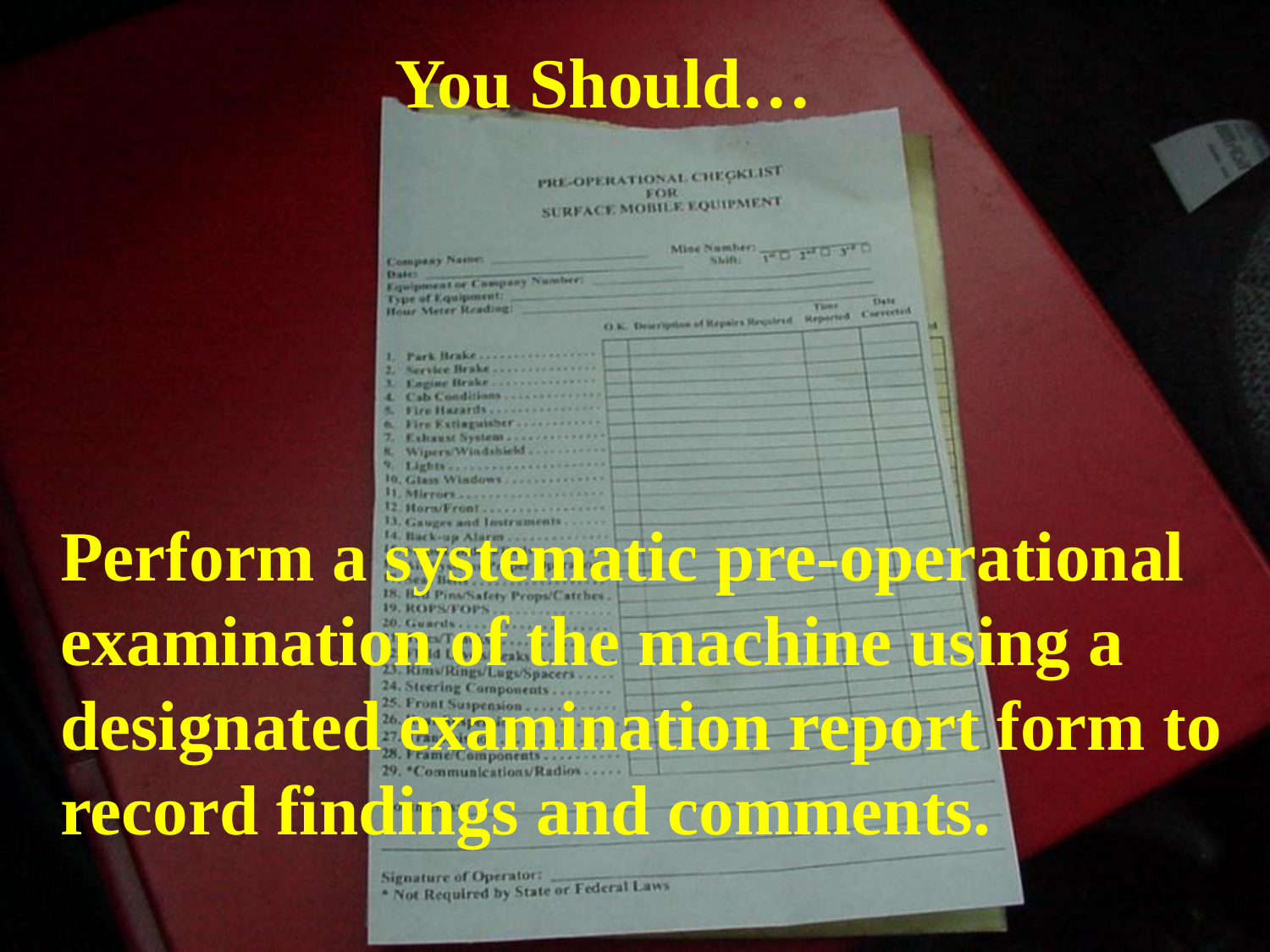

# You Should…

Perform a systematic pre-operational examination of the machine using a designated examination report form to record findings and comments.